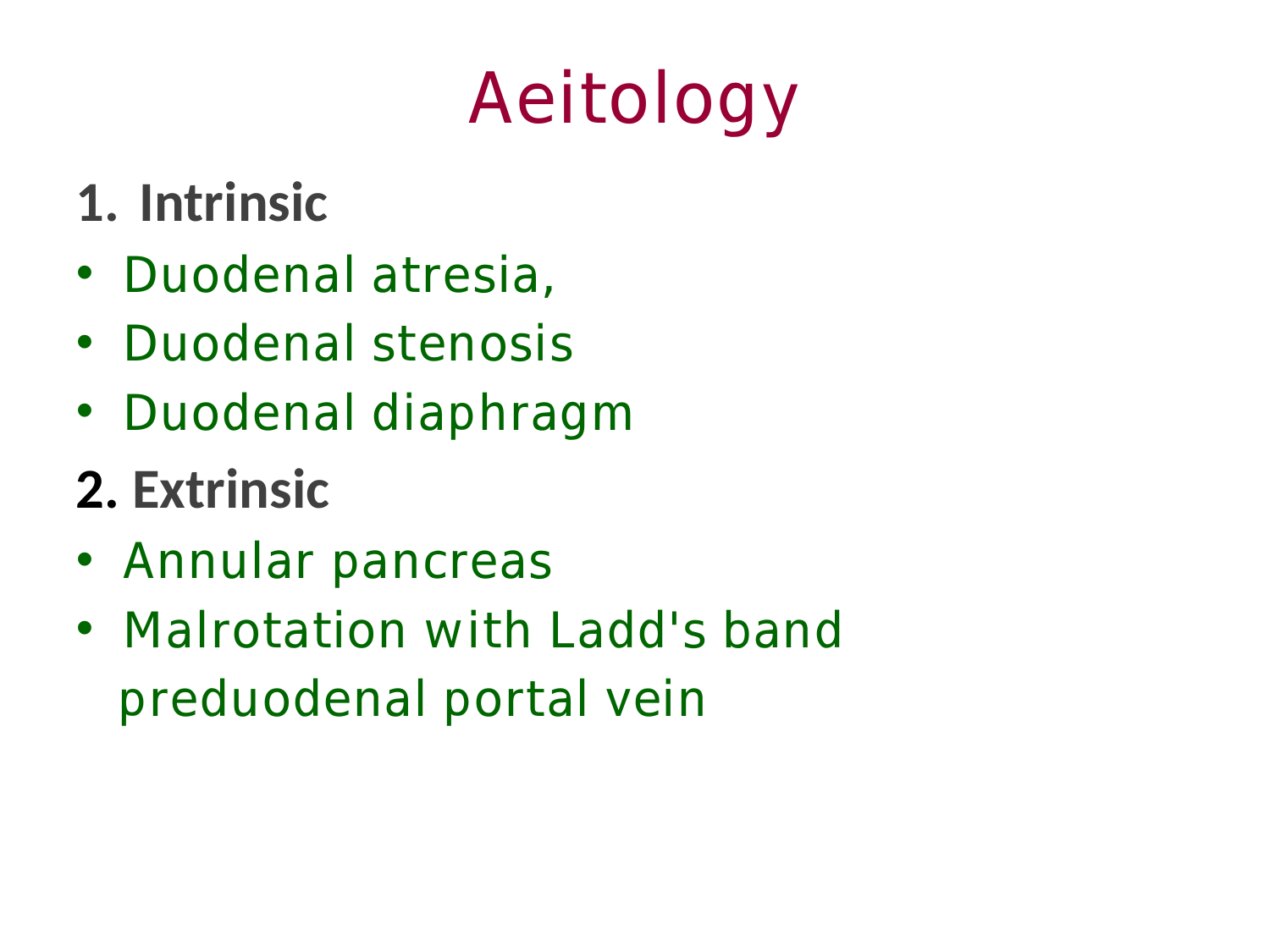

# Aeitology
Intrinsic
Duodenal atresia,
Duodenal stenosis
Duodenal diaphragm
2. Extrinsic
Annular pancreas
Malrotation with Ladd's band
   preduodenal portal vein